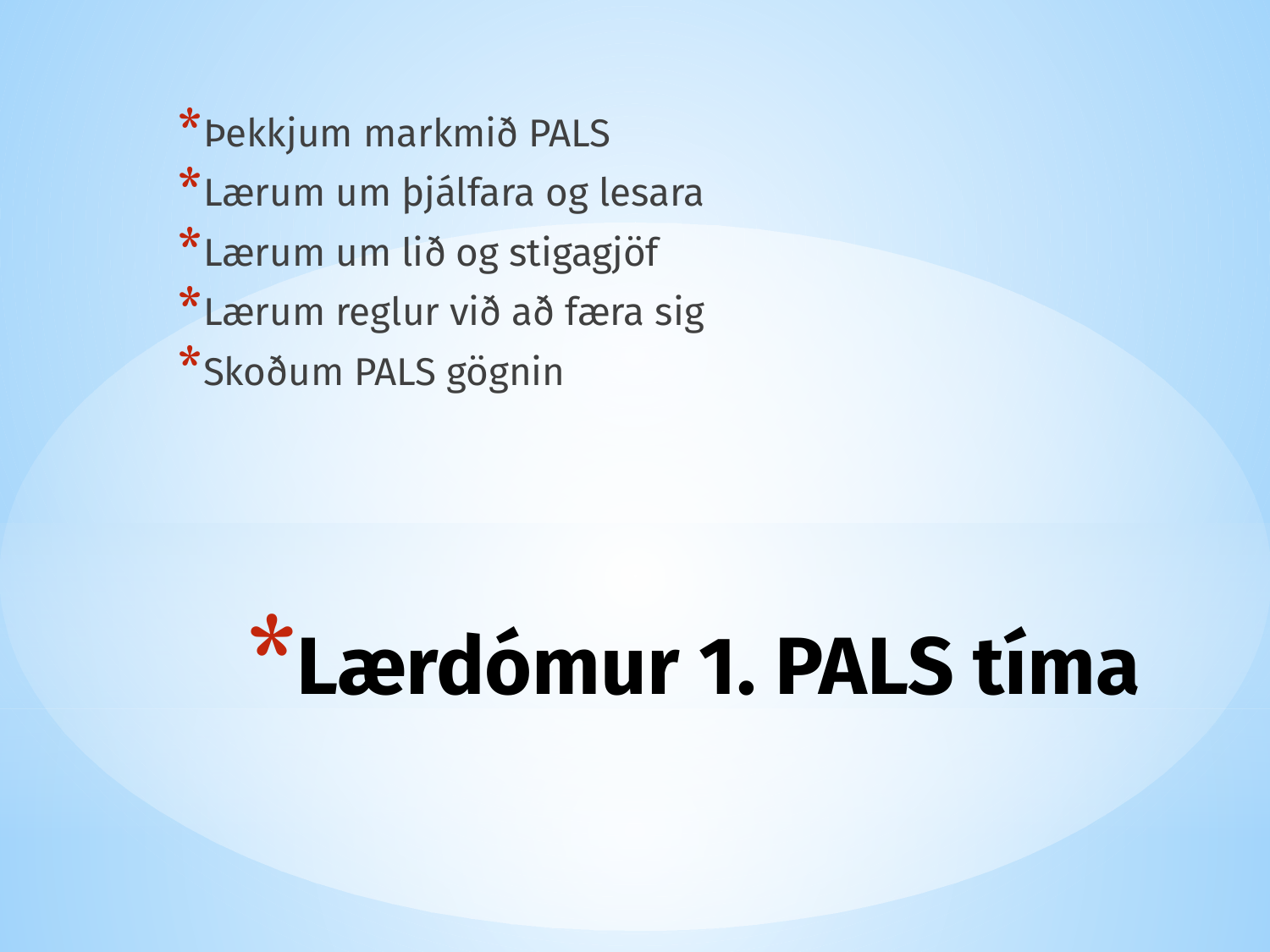

Þekkjum markmið PALS
Lærum um þjálfara og lesara
Lærum um lið og stigagjöf
Lærum reglur við að færa sig
Skoðum PALS gögnin
# Lærdómur 1. PALS tíma